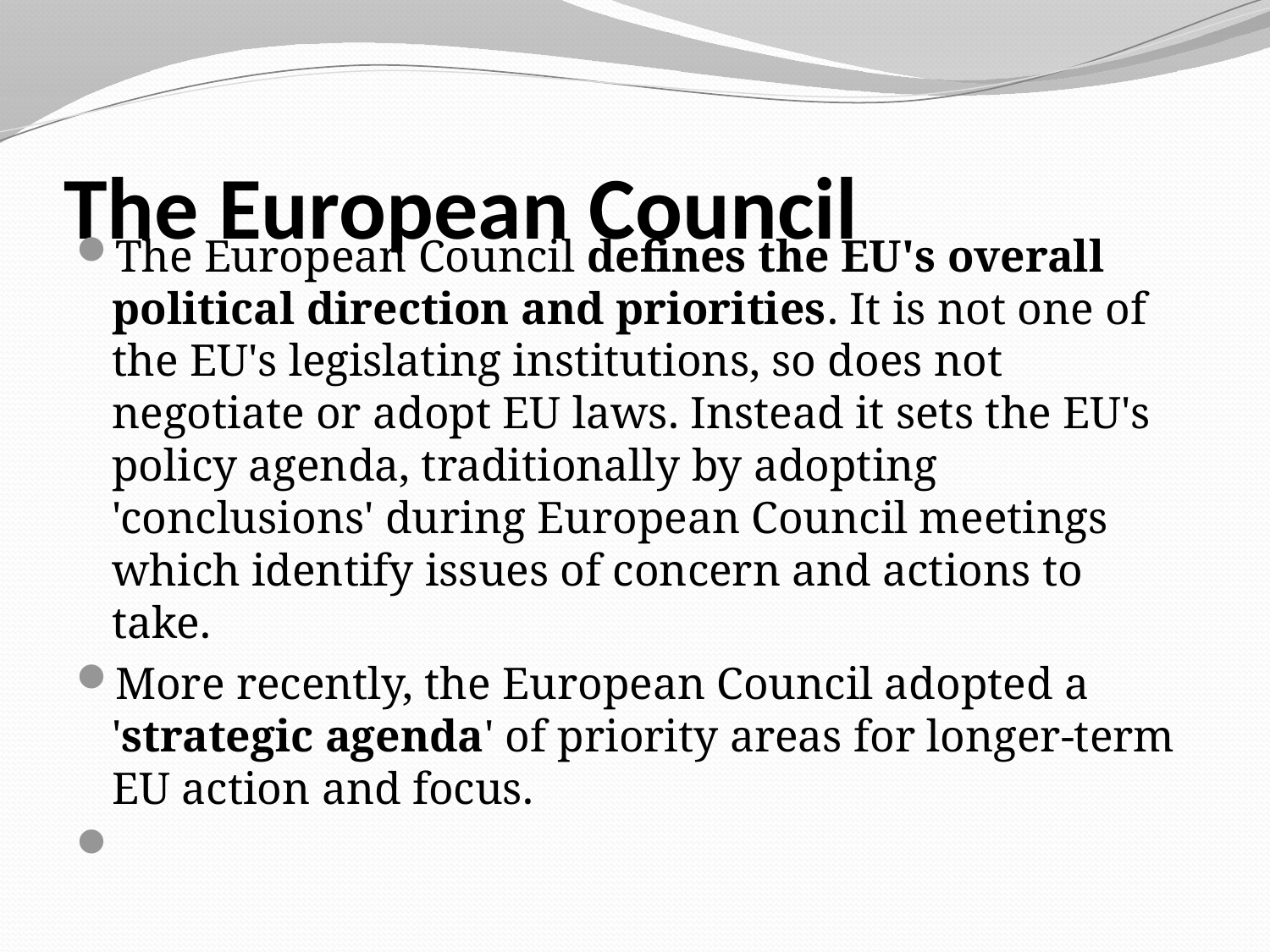

# The European Council
The European Council defines the EU's overall political direction and priorities. It is not one of the EU's legislating institutions, so does not negotiate or adopt EU laws. Instead it sets the EU's policy agenda, traditionally by adopting 'conclusions' during European Council meetings which identify issues of concern and actions to take.
More recently, the European Council adopted a 'strategic agenda' of priority areas for longer-term EU action and focus.